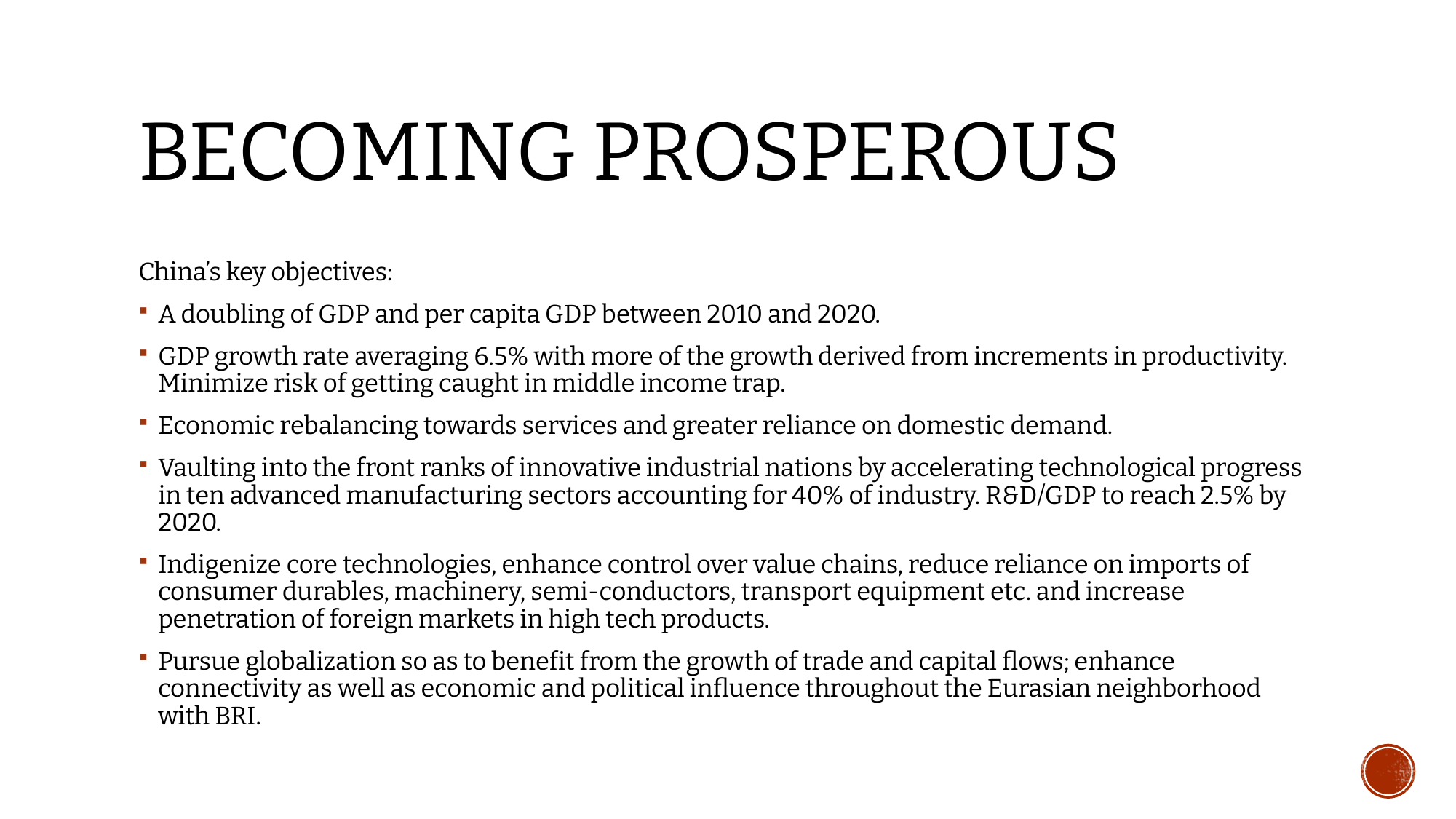

# Becoming prosperous
China’s key objectives:
A doubling of GDP and per capita GDP between 2010 and 2020.
GDP growth rate averaging 6.5% with more of the growth derived from increments in productivity. Minimize risk of getting caught in middle income trap.
Economic rebalancing towards services and greater reliance on domestic demand.
Vaulting into the front ranks of innovative industrial nations by accelerating technological progress in ten advanced manufacturing sectors accounting for 40% of industry. R&D/GDP to reach 2.5% by 2020.
Indigenize core technologies, enhance control over value chains, reduce reliance on imports of consumer durables, machinery, semi-conductors, transport equipment etc. and increase penetration of foreign markets in high tech products.
Pursue globalization so as to benefit from the growth of trade and capital flows; enhance connectivity as well as economic and political influence throughout the Eurasian neighborhood with BRI.